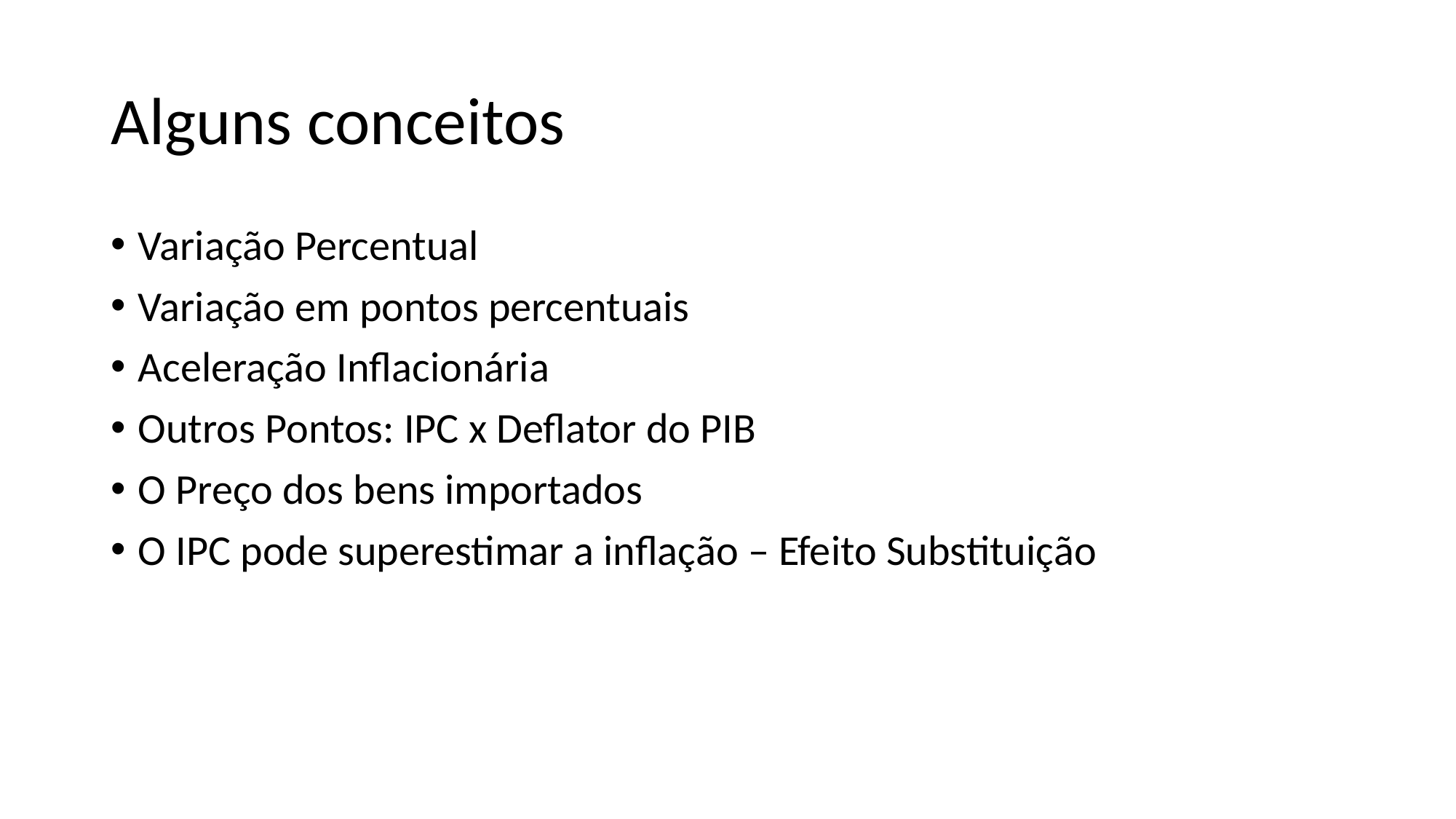

# Alguns conceitos
Variação Percentual
Variação em pontos percentuais
Aceleração Inflacionária
Outros Pontos: IPC x Deflator do PIB
O Preço dos bens importados
O IPC pode superestimar a inflação – Efeito Substituição